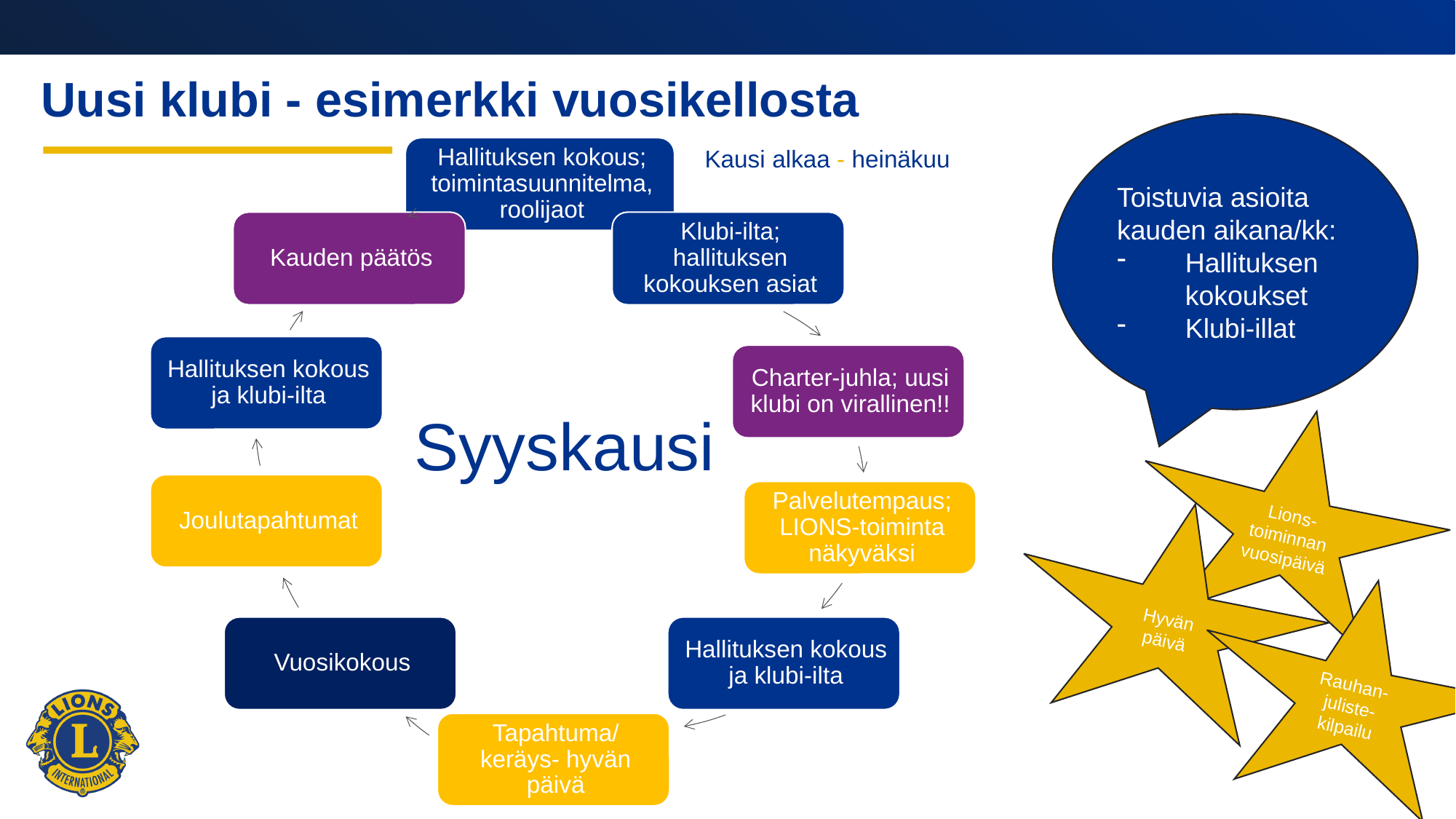

# Uusi klubi - esimerkki vuosikellosta
Toistuvia asioita kauden aikana/kk:
Hallituksen kokoukset
Klubi-illat
Kausi alkaa - heinäkuu
Hallituksen kokous; toimintasuunnitelma, roolijaot
Klubi-ilta; hallituksen kokouksen asiat
Charter-juhla; uusi klubi on virallinen!!
Palvelutempaus; LIONS-toiminta näkyväksi
Hallituksen kokous ja klubi-ilta
Tapahtuma/keräys- hyvän päivä
Vuosikokous
Joulutapahtumat
Hallituksen kokous ja klubi-ilta
Kauden päätös

Syyskausi
Lions-toiminnan vuosipäivä
Hyvän päivä
Rauhan-juliste-kilpailu